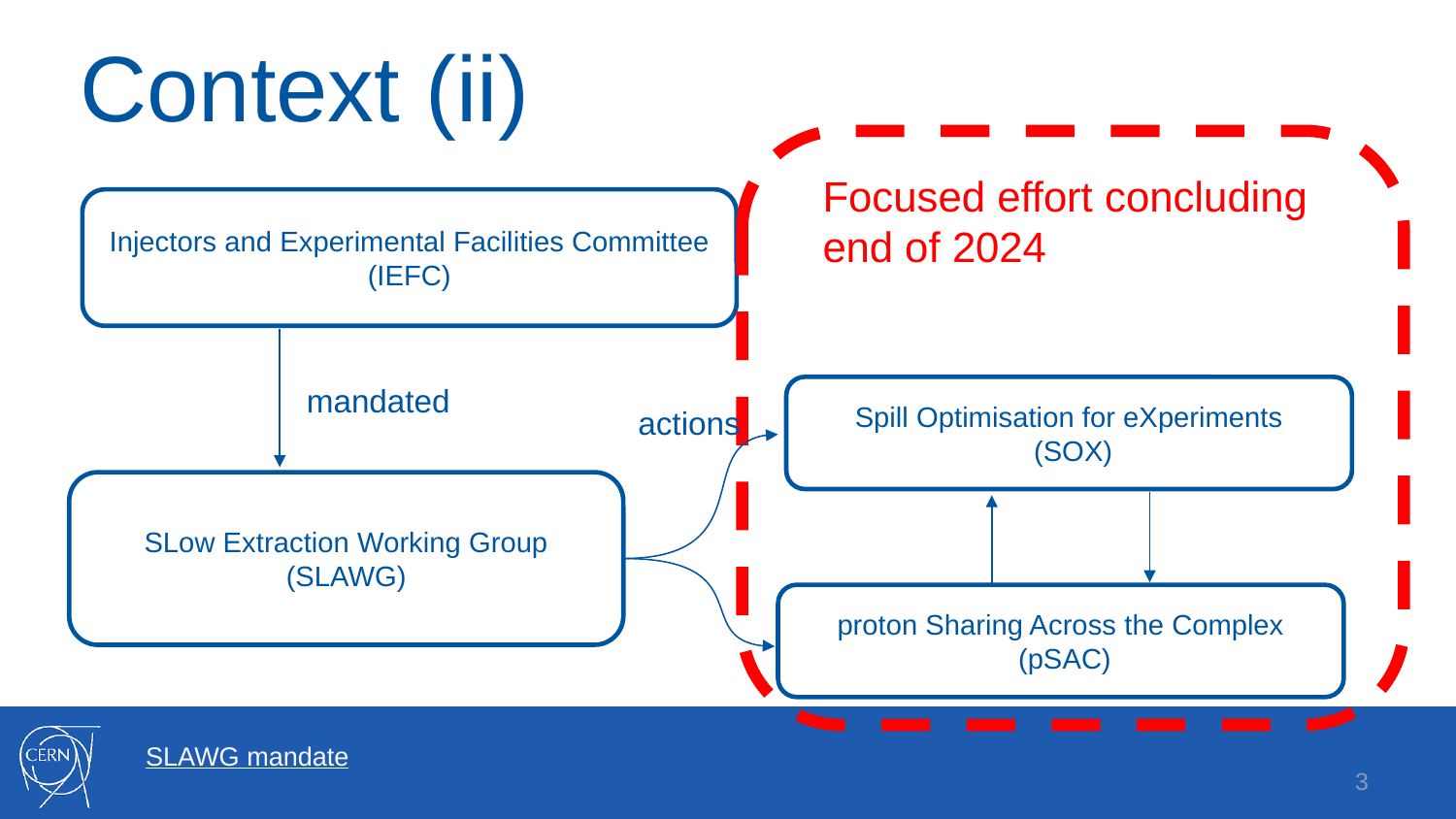

# Context (ii)

Focused effort concluding end of 2024
Spill Optimisation for eXperiments
 (SOX)
actions
proton Sharing Across the Complex
 (pSAC)
Injectors and Experimental Facilities Committee
(IEFC)
mandated
SLow Extraction Working Group
(SLAWG)
SLAWG mandate
3